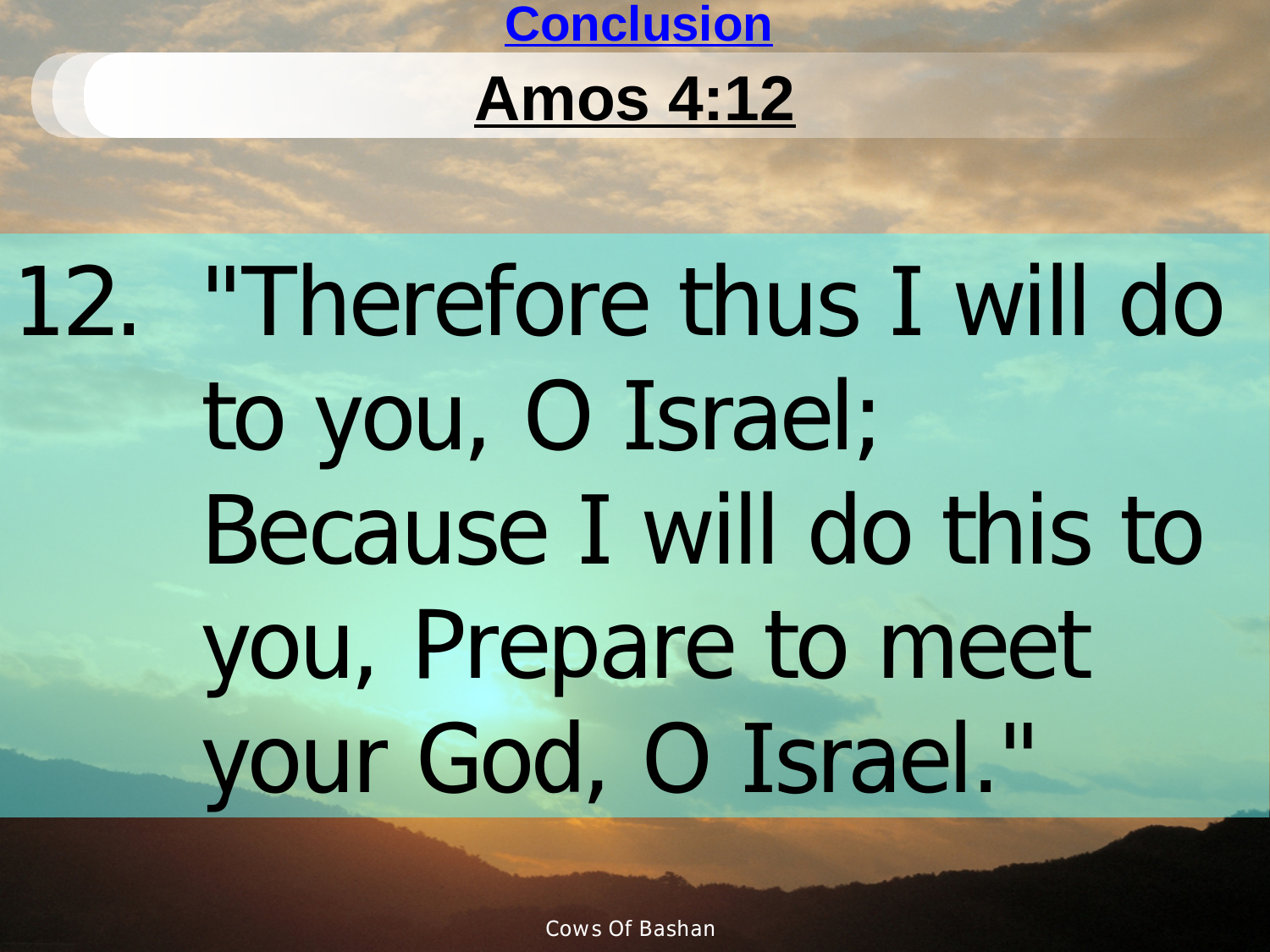

# Conclusion
Amos 4:12
12.  "Therefore thus I will do to you, O Israel; Because I will do this to you, Prepare to meet your God, O Israel."
Cows Of Bashan